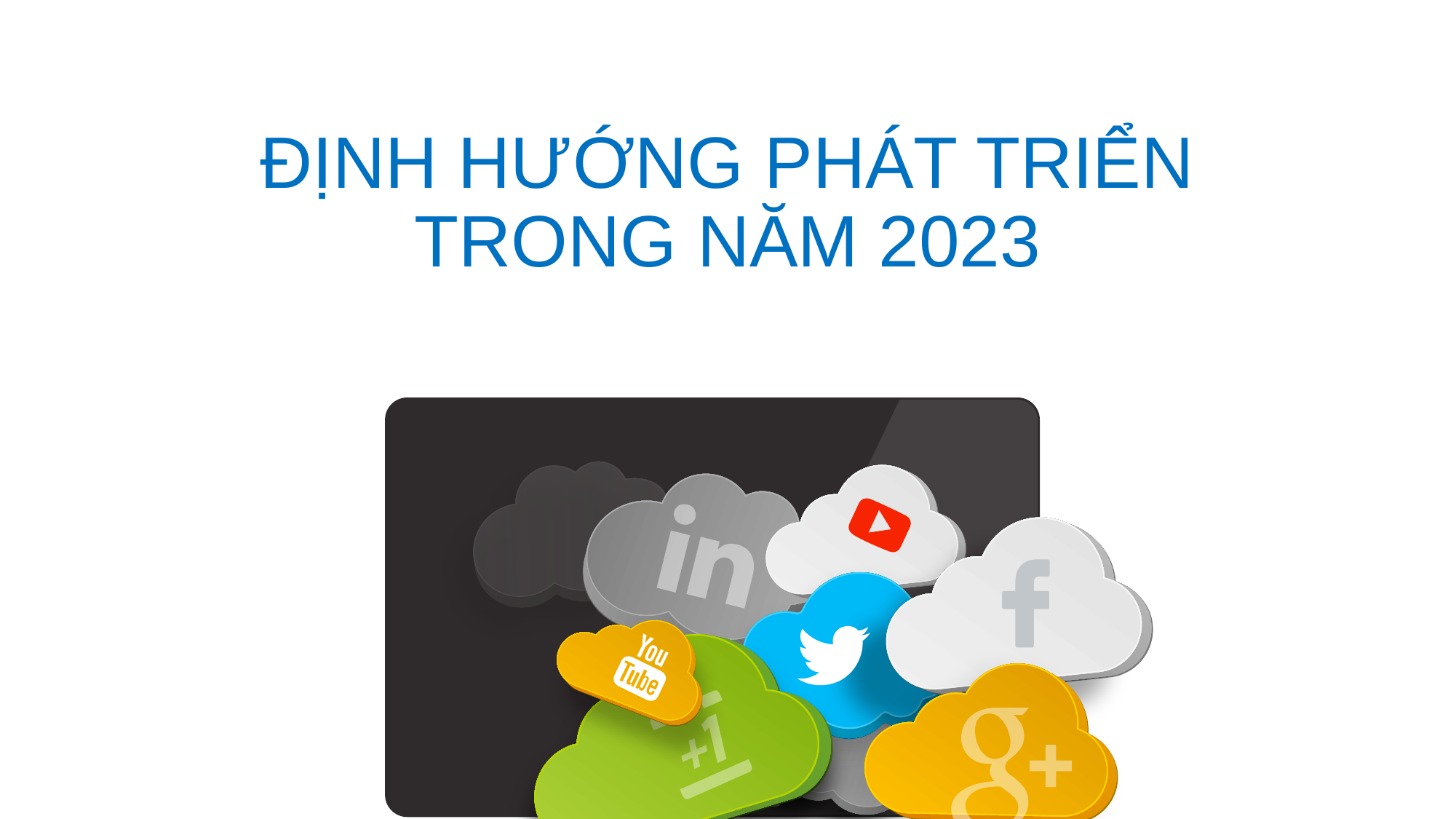

ĐỊNH HƯỚNG PHÁT TRIỂN TRONG NĂM 2023